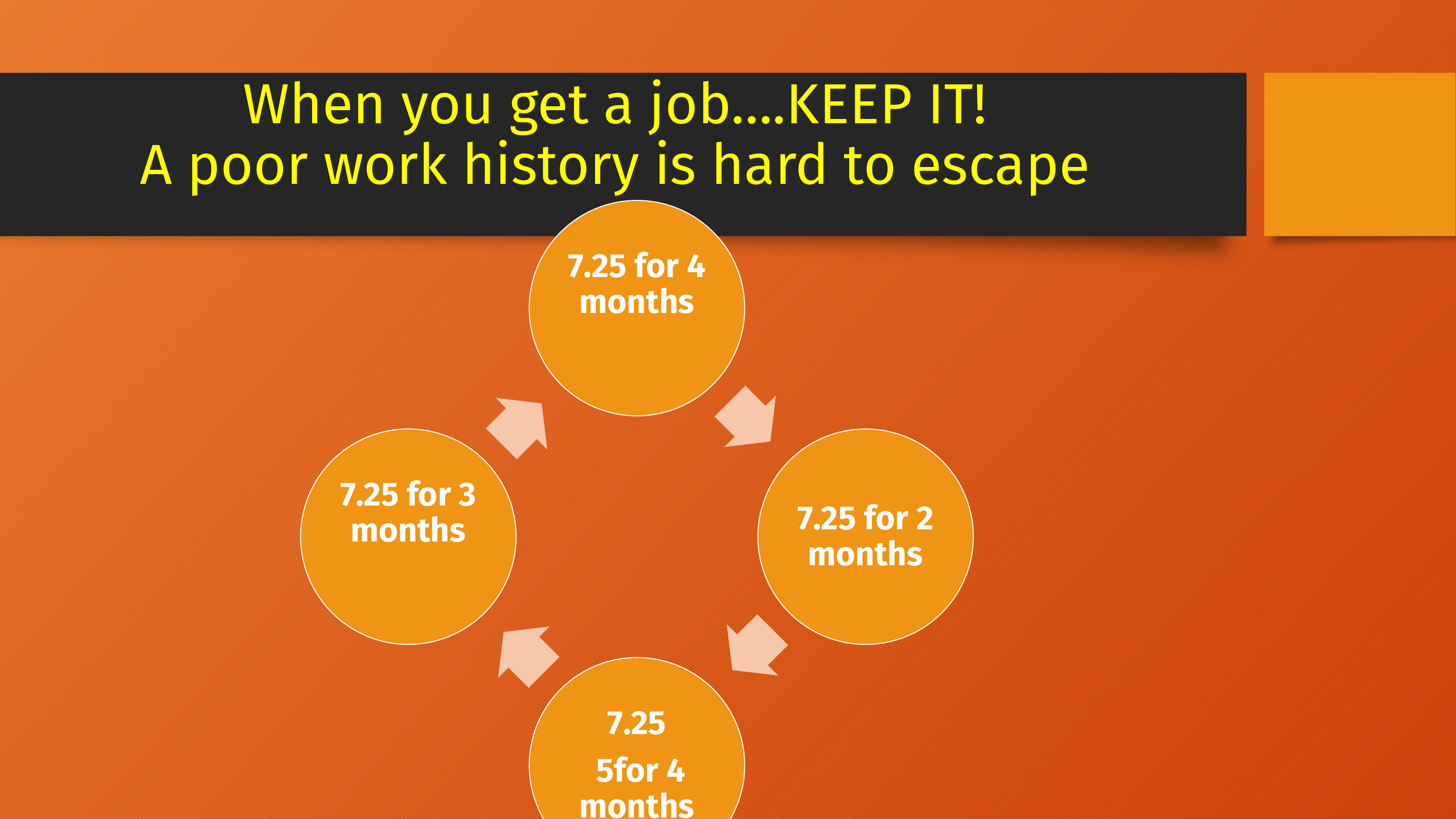

# When you get a job….KEEP IT! A poor work history is hard to escape
7.25 for 4 months

7.25 for 2 months

7.25
 5for 4 months

7.25 for 3 months